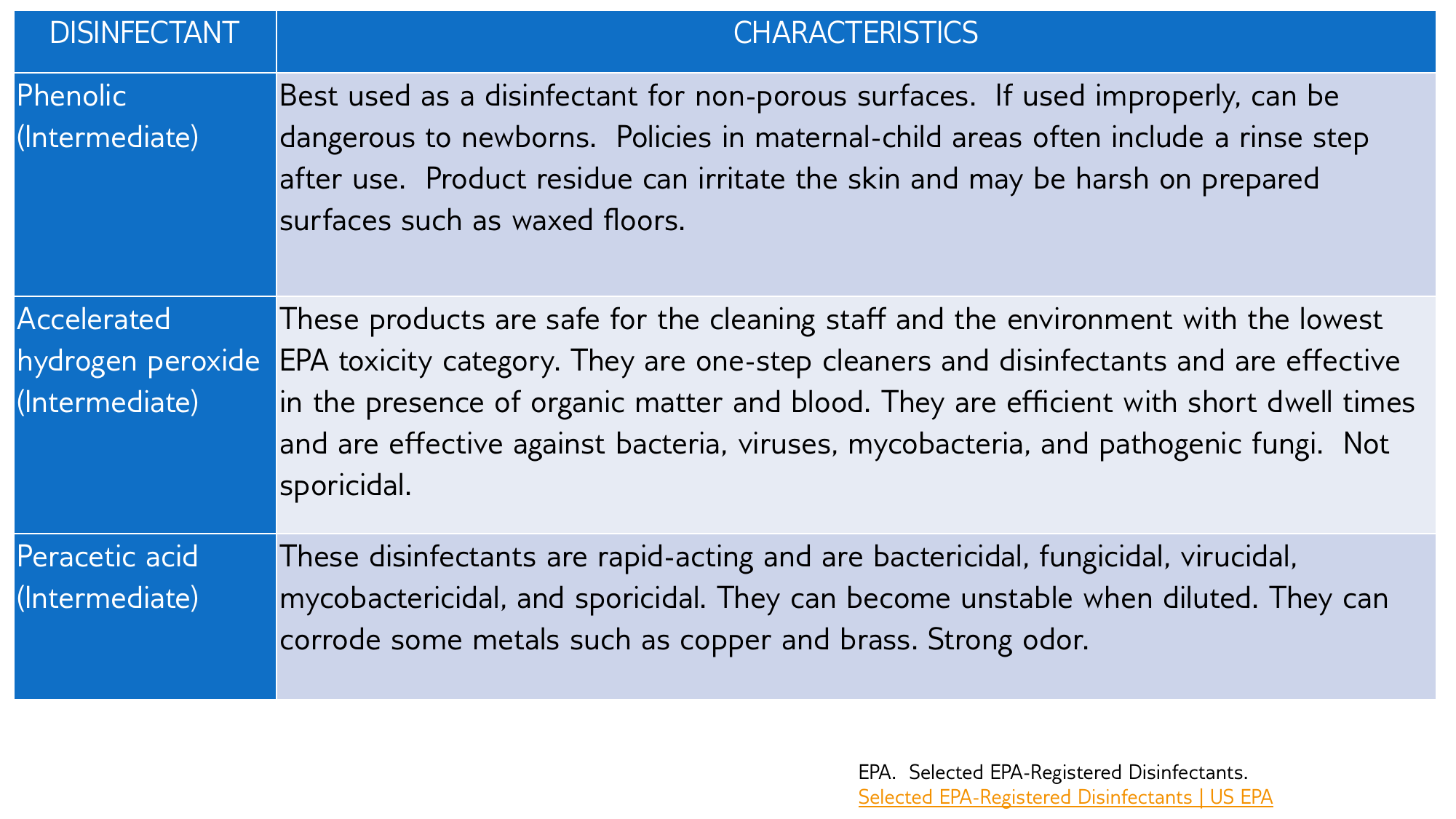

| DISINFECTANT | CHARACTERISTICS |
| --- | --- |
| Phenolic (Intermediate) | Best used as a disinfectant for non-porous surfaces. If used improperly, can be dangerous to newborns. Policies in maternal-child areas often include a rinse step after use. Product residue can irritate the skin and may be harsh on prepared surfaces such as waxed floors. |
| Accelerated hydrogen peroxide (Intermediate) | These products are safe for the cleaning staff and the environment with the lowest EPA toxicity category. They are one-step cleaners and disinfectants and are effective in the presence of organic matter and blood. They are efficient with short dwell times and are effective against bacteria, viruses, mycobacteria, and pathogenic fungi. Not sporicidal. |
| Peracetic acid (Intermediate) | These disinfectants are rapid-acting and are bactericidal, fungicidal, virucidal, mycobactericidal, and sporicidal. They can become unstable when diluted. They can corrode some metals such as copper and brass. Strong odor. |
EPA.  Selected EPA-Registered Disinfectants. Selected EPA-Registered Disinfectants | US EPA